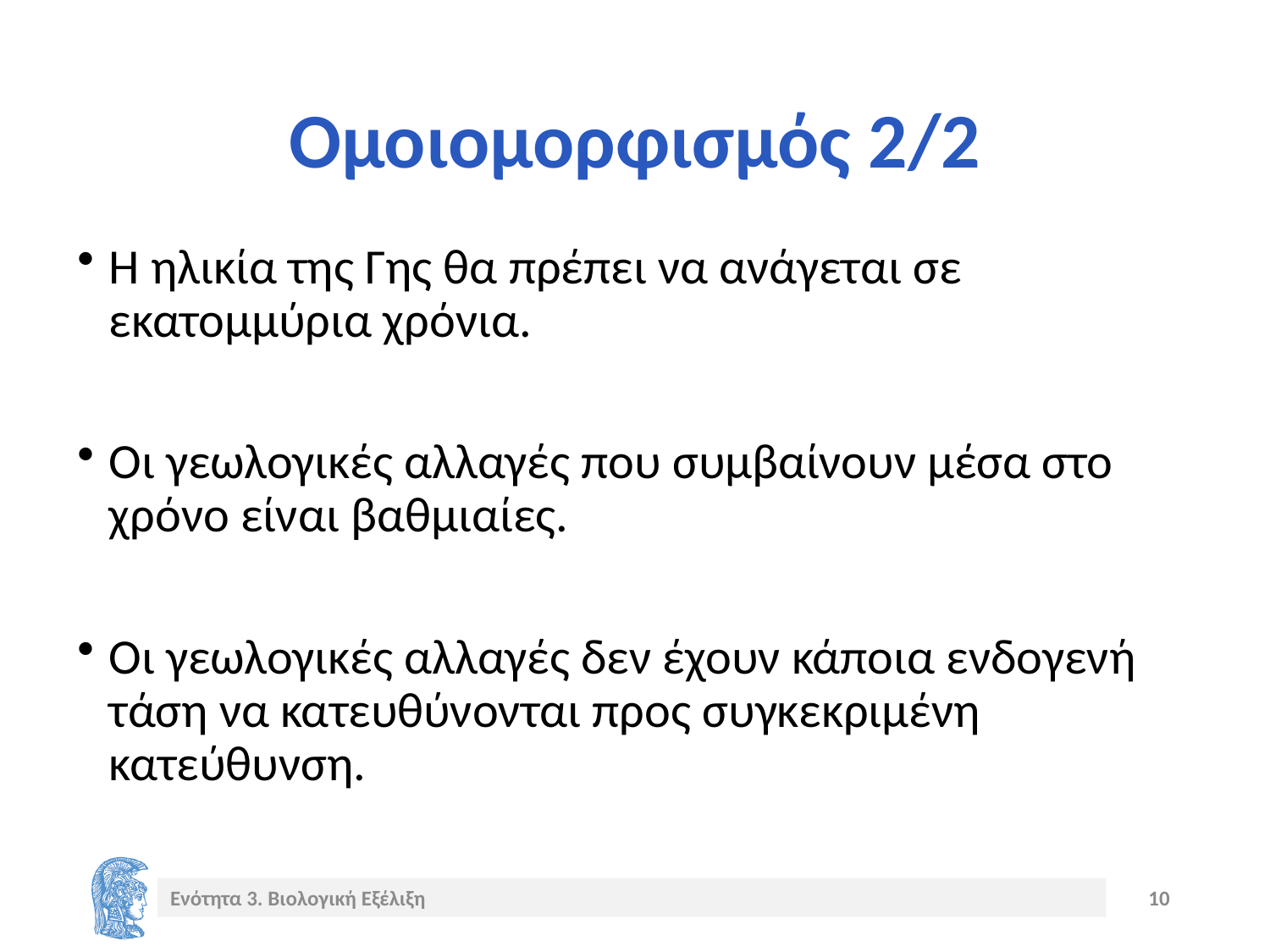

# Ομοιομορφισμός 2/2
Η ηλικία της Γης θα πρέπει να ανάγεται σε εκατομμύρια χρόνια.

Οι γεωλογικές αλλαγές που συμβαίνουν μέσα στο χρόνο είναι βαθμιαίες.

Οι γεωλογικές αλλαγές δεν έχουν κάποια ενδογενή τάση να κατευθύνονται προς συγκεκριμένη κατεύθυνση.
Ενότητα 3. Βιολογική Εξέλιξη
10